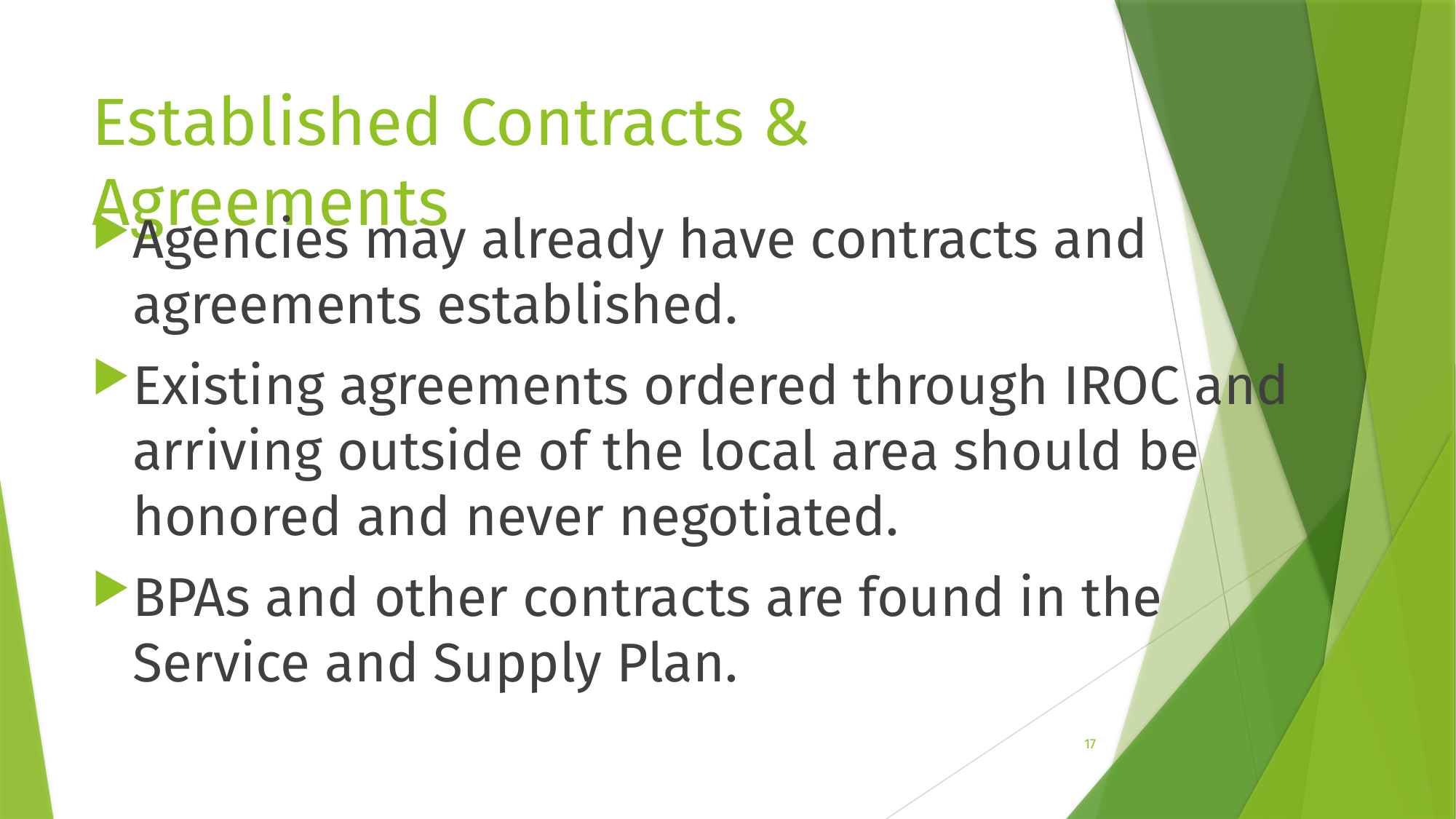

# Established Contracts & Agreements
Agencies may already have contracts and agreements established.
Existing agreements ordered through IROC and arriving outside of the local area should be honored and never negotiated.
BPAs and other contracts are found in the Service and Supply Plan.
17